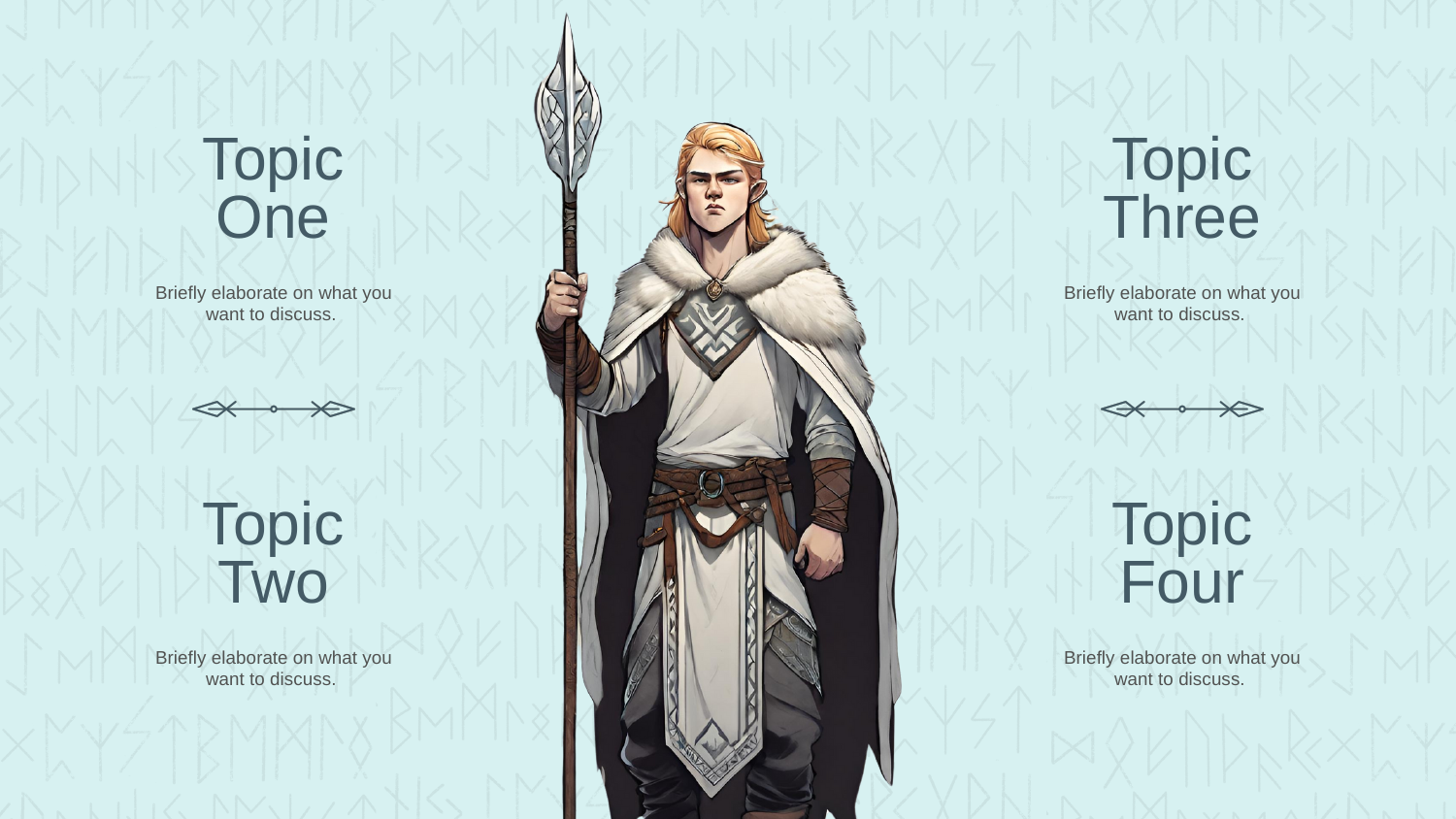

Topic
One
Topic
Three
Briefly elaborate on what you want to discuss.
Briefly elaborate on what you want to discuss.

Topic
Two
Topic
Four
Briefly elaborate on what you want to discuss.
Briefly elaborate on what you want to discuss.